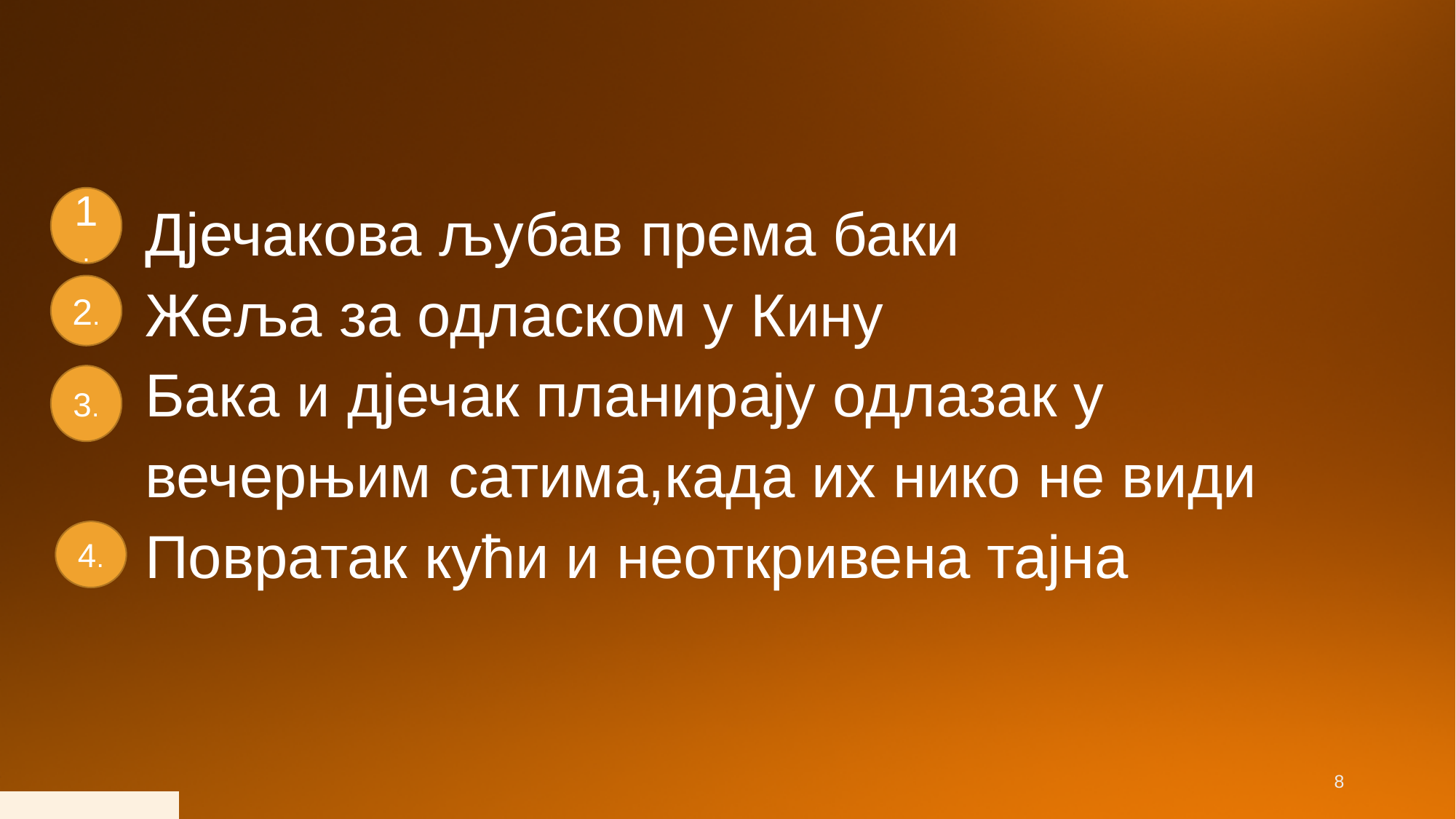

Дјечакова љубав према баки
       Жеља за одласком у Кину
       Бака и дјечак планирају одлазак у
       вечерњим сатима,када их нико не види
       Повратак кући и неоткривена тајна

1.
2.
3.
4.
8